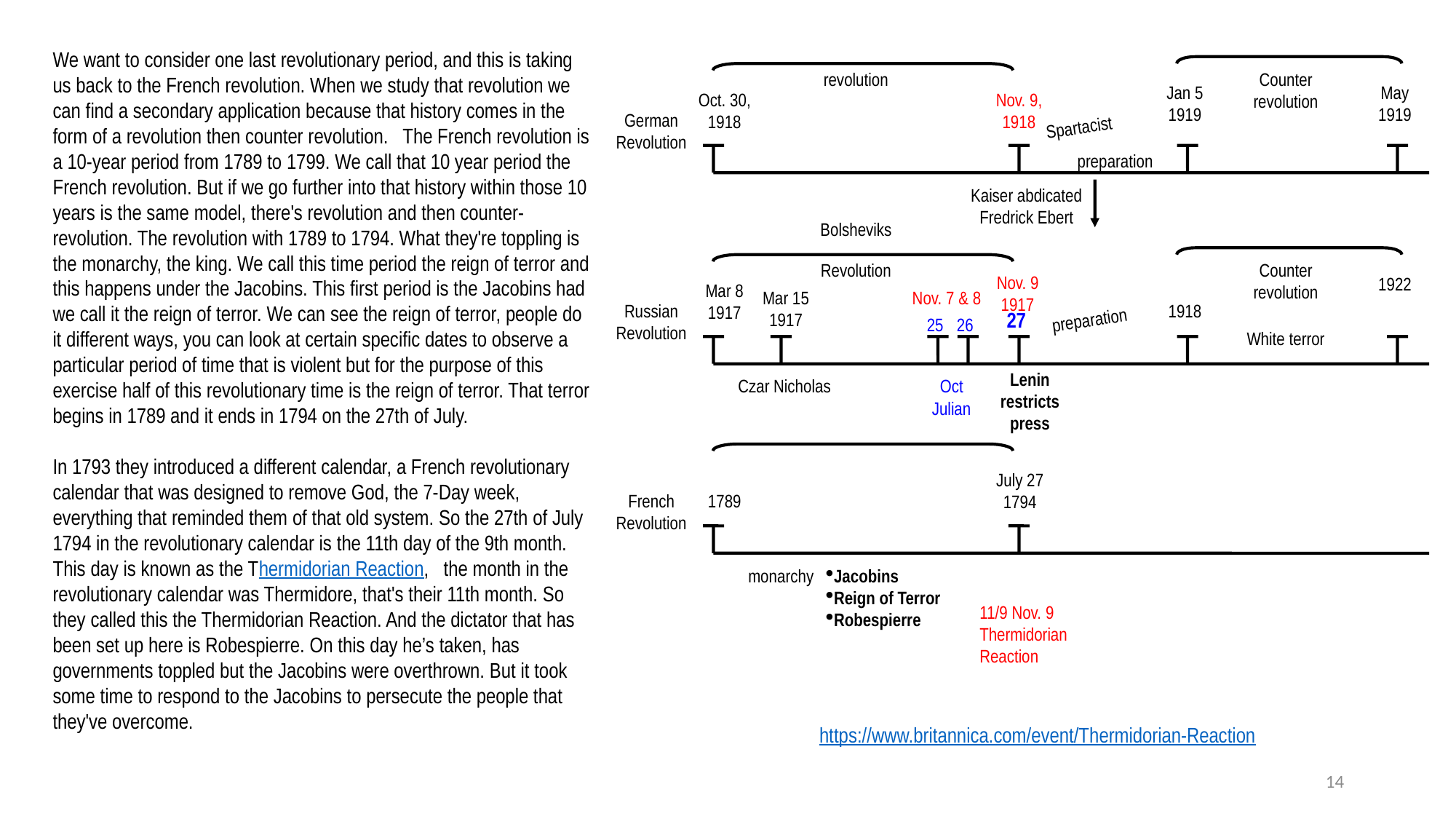

We want to consider one last revolutionary period, and this is taking us back to the French revolution. When we study that revolution we can find a secondary application because that history comes in the form of a revolution then counter revolution.   The French revolution is a 10-year period from 1789 to 1799. We call that 10 year period the French revolution. But if we go further into that history within those 10 years is the same model, there's revolution and then counter-revolution. The revolution with 1789 to 1794. What they're toppling is the monarchy, the king. We call this time period the reign of terror and this happens under the Jacobins. This first period is the Jacobins had we call it the reign of terror. We can see the reign of terror, people do it different ways, you can look at certain specific dates to observe a particular period of time that is violent but for the purpose of this exercise half of this revolutionary time is the reign of terror. That terror begins in 1789 and it ends in 1794 on the 27th of July.
In 1793 they introduced a different calendar, a French revolutionary calendar that was designed to remove God, the 7-Day week, everything that reminded them of that old system. So the 27th of July 1794 in the revolutionary calendar is the 11th day of the 9th month. This day is known as the Thermidorian Reaction,   the month in the revolutionary calendar was Thermidore, that's their 11th month. So they called this the Thermidorian Reaction. And the dictator that has been set up here is Robespierre. On this day he’s taken, has governments toppled but the Jacobins were overthrown. But it took some time to respond to the Jacobins to persecute the people that they've overcome.

revolution
Counter
revolution
Jan 5
1919
May
1919
Oct. 30,
1918
Nov. 9,
1918
German
Revolution

Spartacist

preparation

Kaiser abdicated
Fredrick Ebert

Bolsheviks
Revolution
Counter
revolution
Nov. 9
1917
1922
Mar 8
1917
Mar 15
1917
Nov. 7 & 8
Russian
Revolution
1918

27
preparation
25
26
White terror

Lenin restricts press
Czar Nicholas
Oct
Julian

July 27
1794
French
Revolution
1789

monarchy
Jacobins
Reign of Terror
Robespierre
11/9 Nov. 9
Thermidorian
Reaction

https://www.britannica.com/event/Thermidorian-Reaction
14